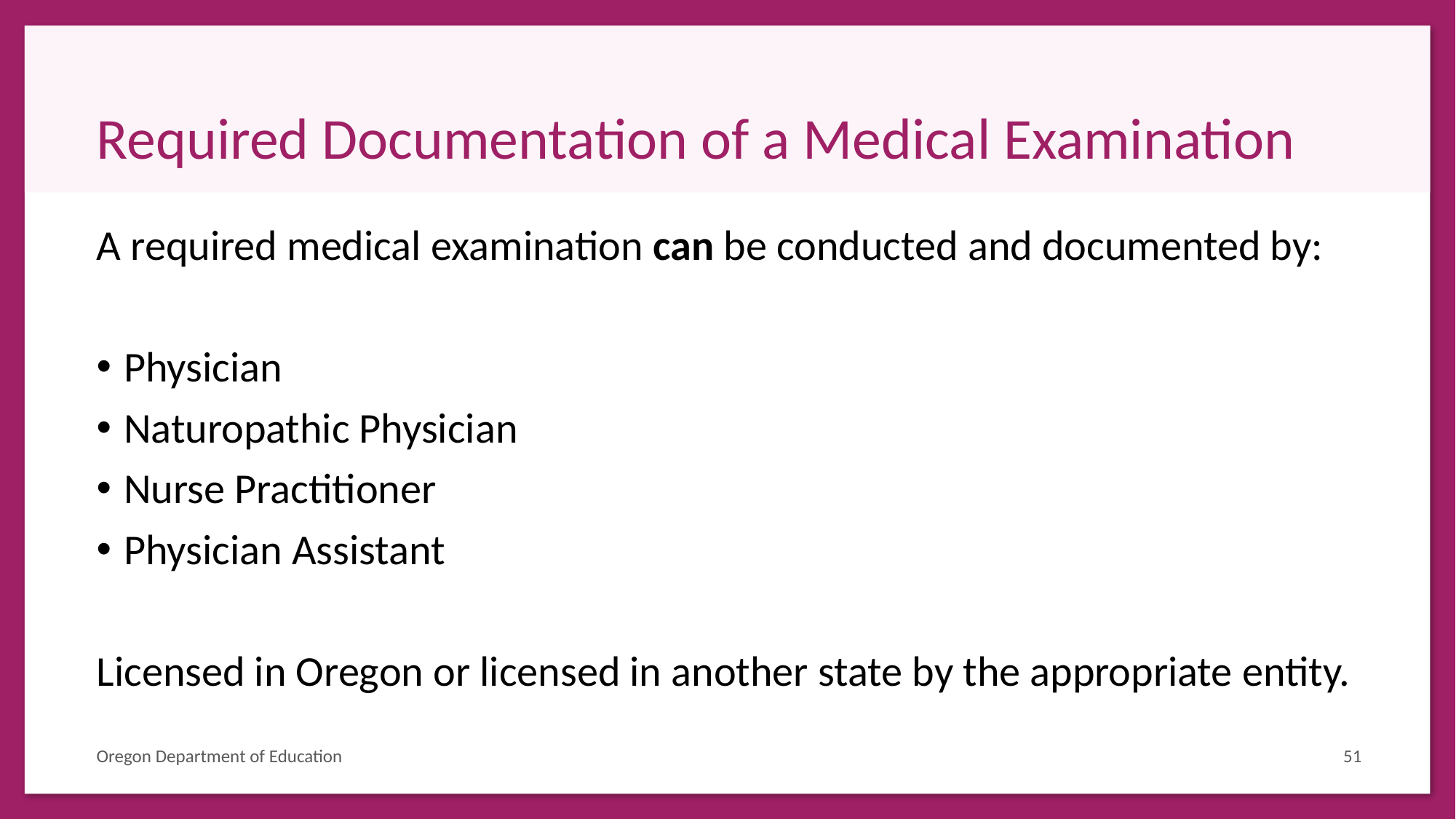

# Required Documentation of a Medical Examination
A required medical examination can be conducted and documented by:

Physician
Naturopathic Physician
Nurse Practitioner
Physician Assistant

Licensed in Oregon or licensed in another state by the appropriate entity.
Oregon Department of Education
51